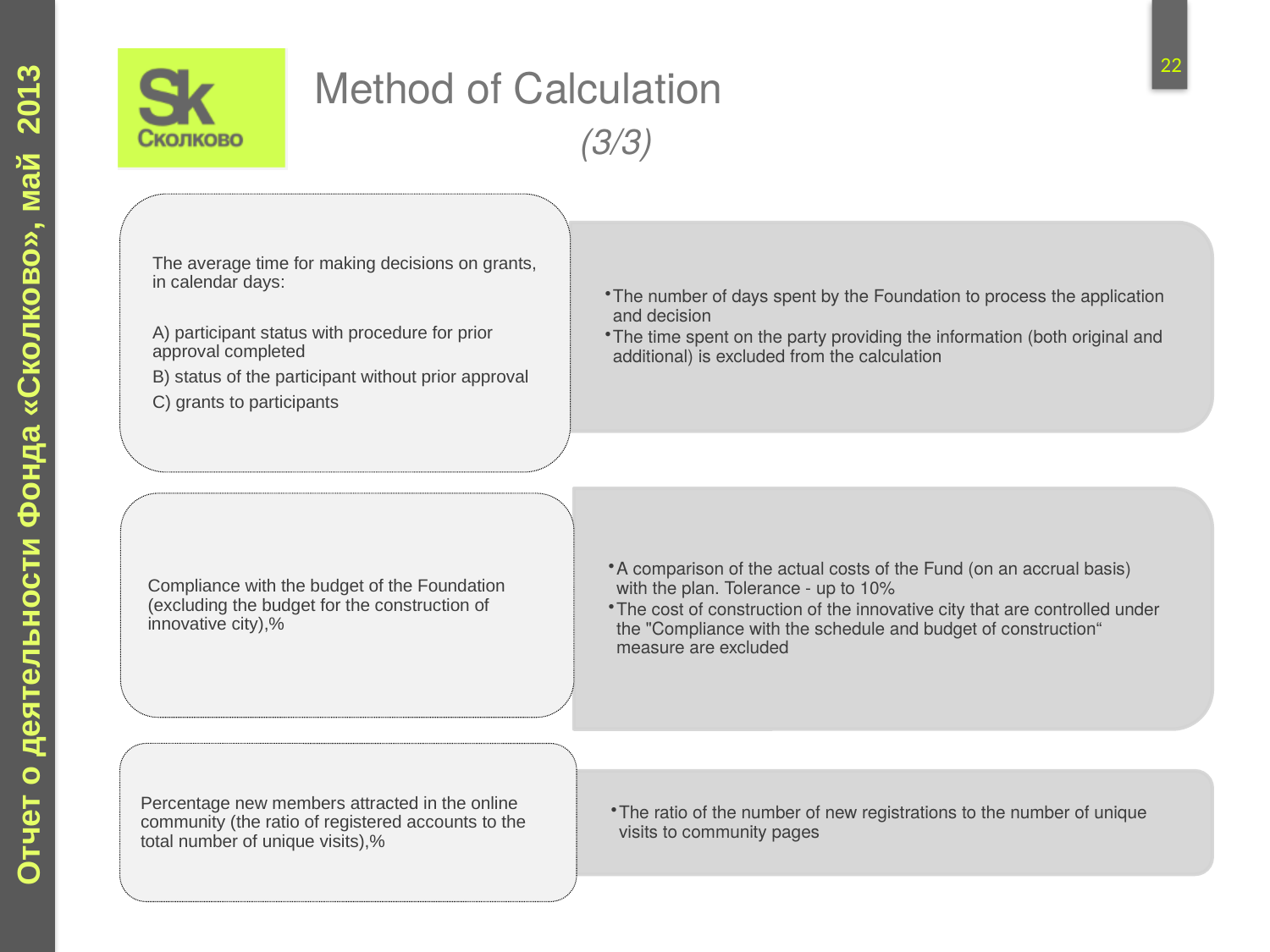

Method of Calculation 					 (3/3)
The number of days spent by the Foundation to process the application and decision
The time spent on the party providing the information (both original and additional) is excluded from the calculation
The average time for making decisions on grants, in calendar days:

A) participant status with procedure for prior approval completed
B) status of the participant without prior approval
C) grants to participants
A comparison of the actual costs of the Fund (on an accrual basis) with the plan. Tolerance - up to 10%
The cost of construction of the innovative city that are controlled under the "Compliance with the schedule and budget of construction“ measure are excluded
Compliance with the budget of the Foundation (excluding the budget for the construction of innovative city),%
The ratio of the number of new registrations to the number of unique visits to community pages
Percentage new members attracted in the online community (the ratio of registered accounts to the total number of unique visits),%